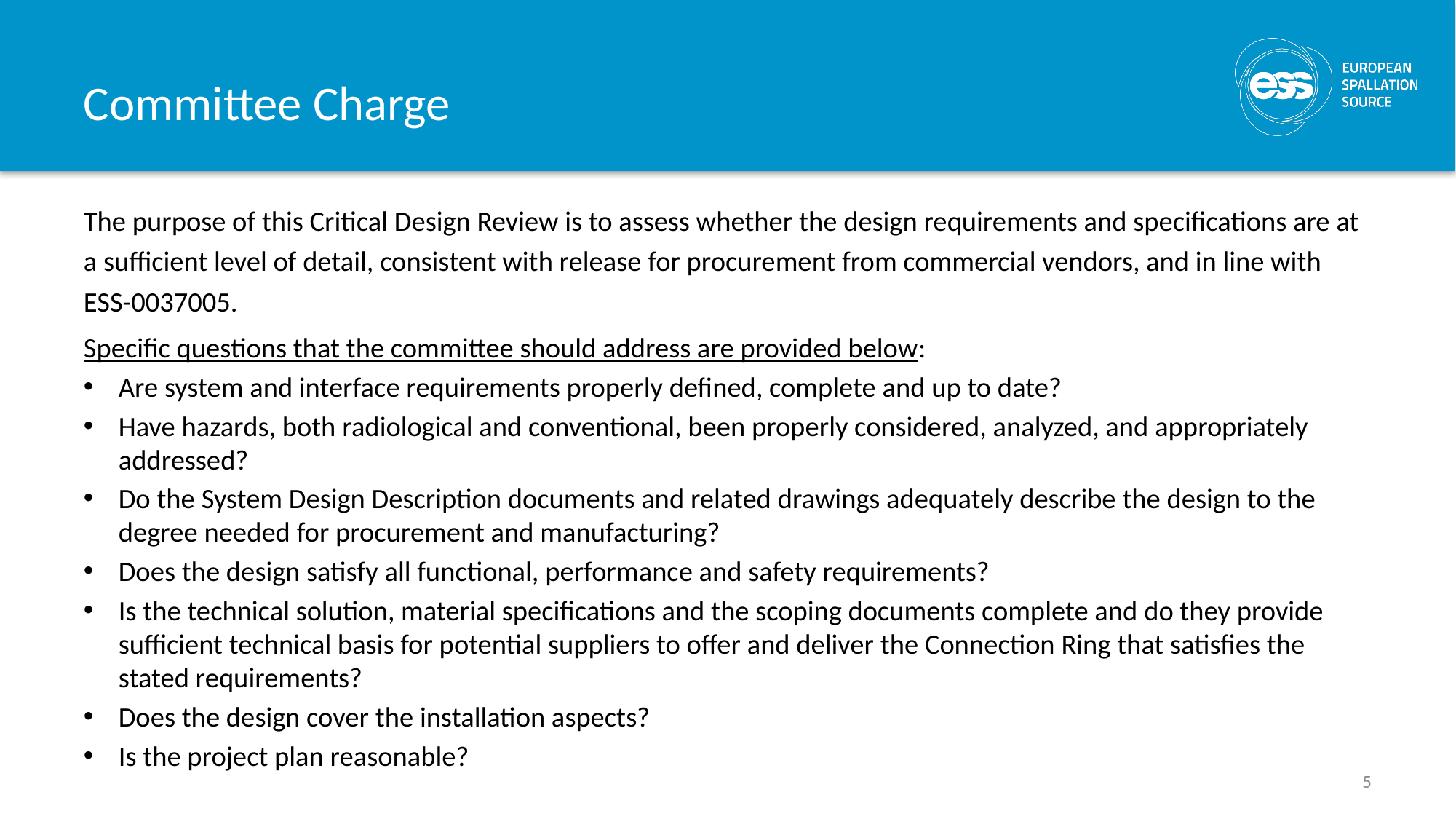

# Committee Charge
The purpose of this Critical Design Review is to assess whether the design requirements and specifications are at a sufficient level of detail, consistent with release for procurement from commercial vendors, and in line with ESS-0037005.
Specific questions that the committee should address are provided below:
Are system and interface requirements properly defined, complete and up to date?
Have hazards, both radiological and conventional, been properly considered, analyzed, and appropriately addressed?
Do the System Design Description documents and related drawings adequately describe the design to the degree needed for procurement and manufacturing?
Does the design satisfy all functional, performance and safety requirements?
Is the technical solution, material specifications and the scoping documents complete and do they provide sufficient technical basis for potential suppliers to offer and deliver the Connection Ring that satisfies the stated requirements?
Does the design cover the installation aspects?
Is the project plan reasonable?
5